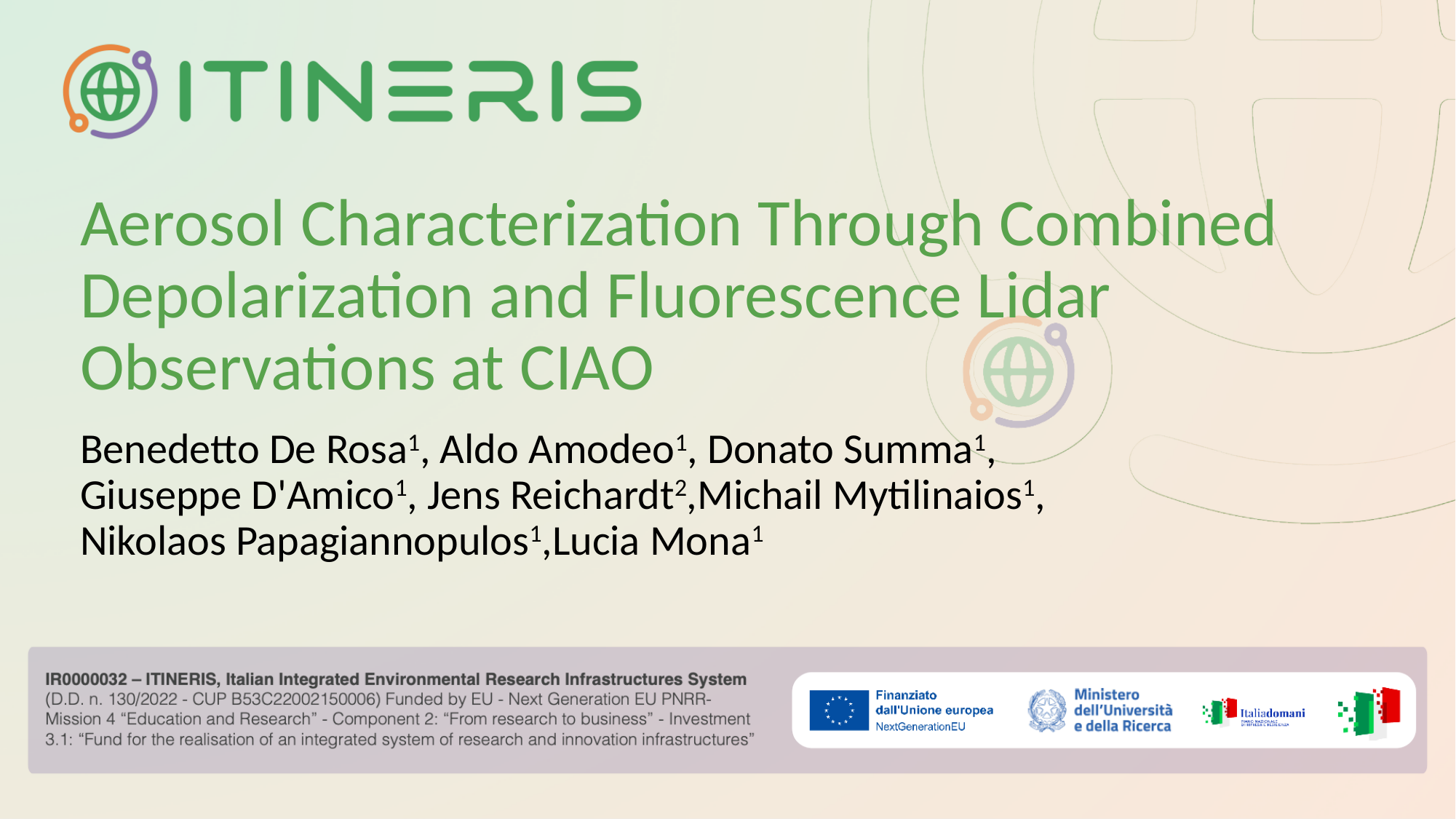

# Aerosol Characterization Through Combined Depolarization and Fluorescence Lidar Observations at CIAO

Benedetto De Rosa1, Aldo Amodeo1, Donato Summa1, Giuseppe D'Amico1, Jens Reichardt2,Michail Mytilinaios1, Nikolaos Papagiannopulos1,Lucia Mona1